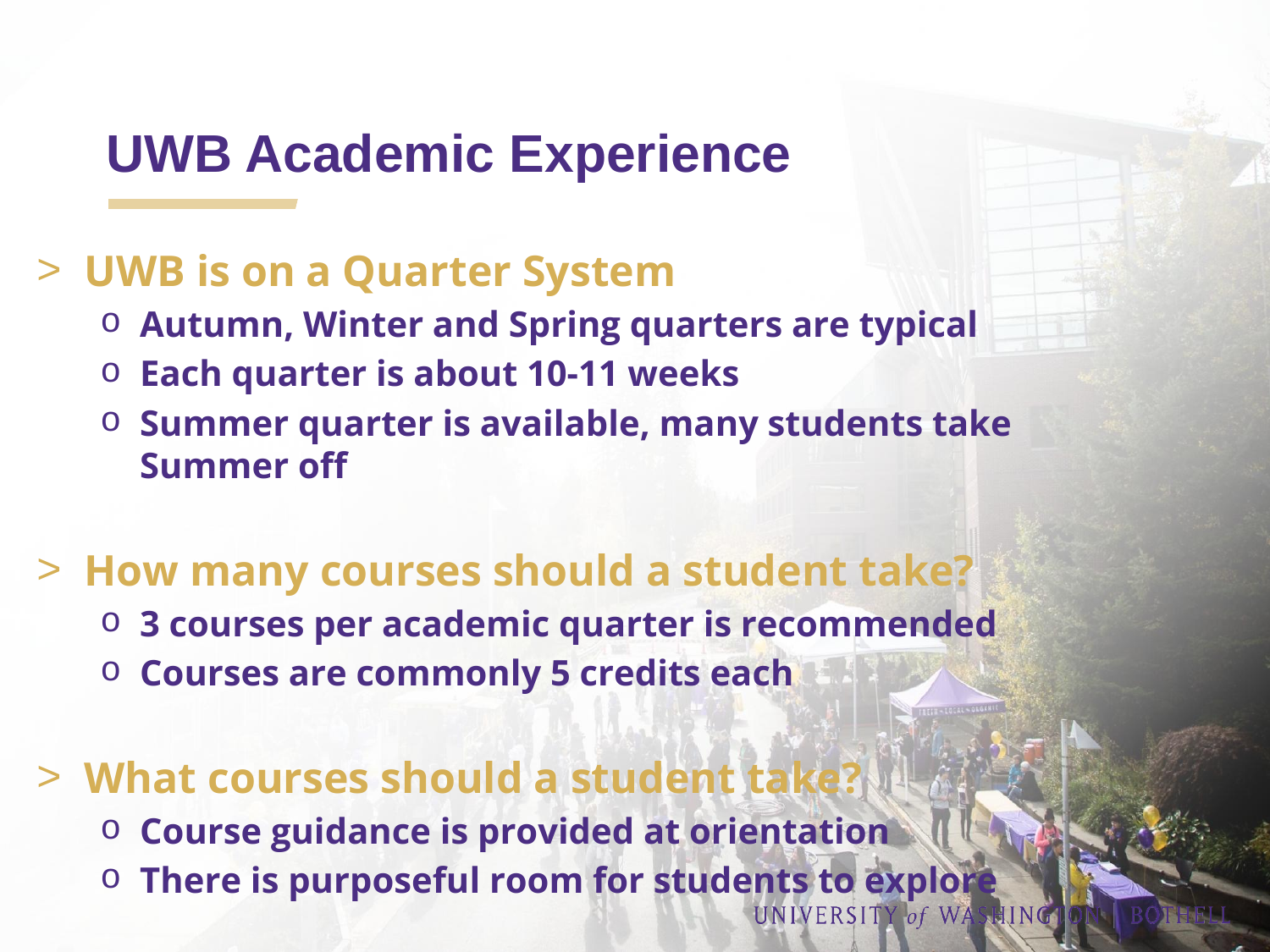

# UWB Academic Experience
UWB is on a Quarter System
Autumn, Winter and Spring quarters are typical
Each quarter is about 10-11 weeks
Summer quarter is available, many students take Summer off

How many courses should a student take?
3 courses per academic quarter is recommended
Courses are commonly 5 credits each

What courses should a student take?
Course guidance is provided at orientation
There is purposeful room for students to explore